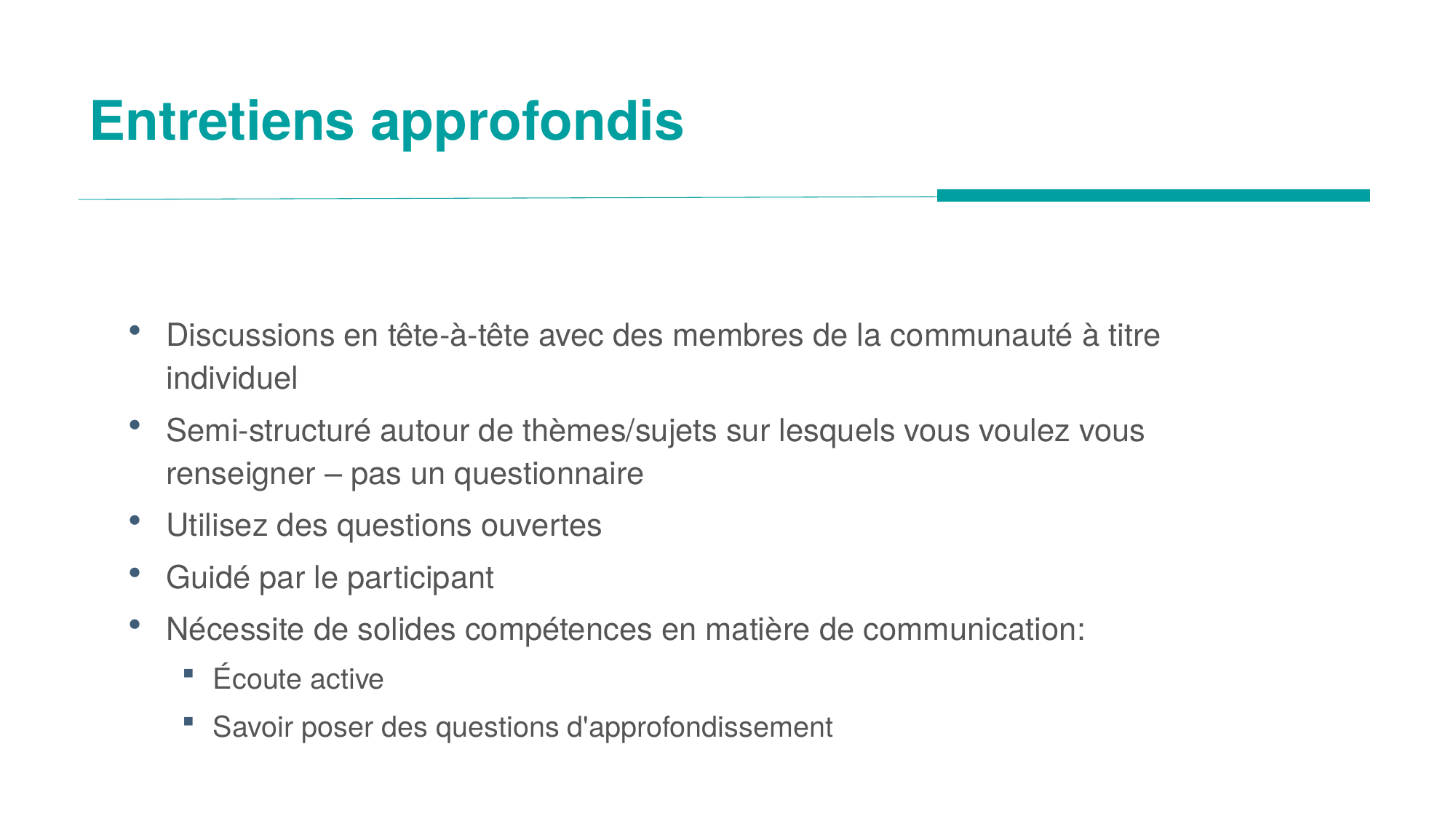

# Entretiens approfondis

Discussions en tête-à-tête avec des membres de la communauté à titre individuel
Semi-structuré autour de thèmes/sujets sur lesquels vous voulez vous renseigner – pas un questionnaire
Utilisez des questions ouvertes
Guidé par le participant
Nécessite de solides compétences en matière de communication:
Écoute active
Savoir poser des questions d'approfondissement